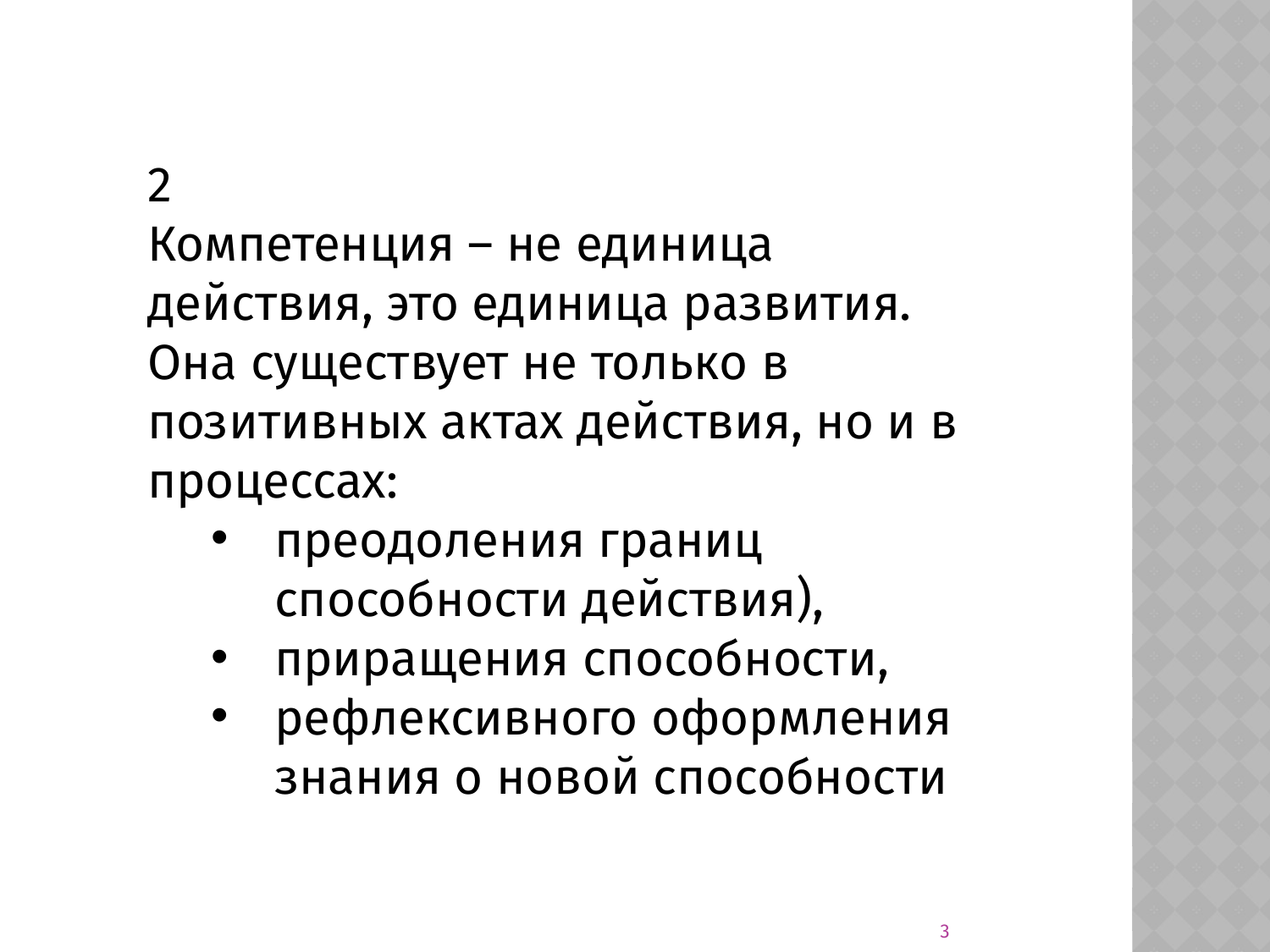

2
Компетенция – не единица действия, это единица развития. Она существует не только в позитивных актах действия, но и в процессах:
преодоления границ способности действия),
приращения способности,
рефлексивного оформления знания о новой способности
3